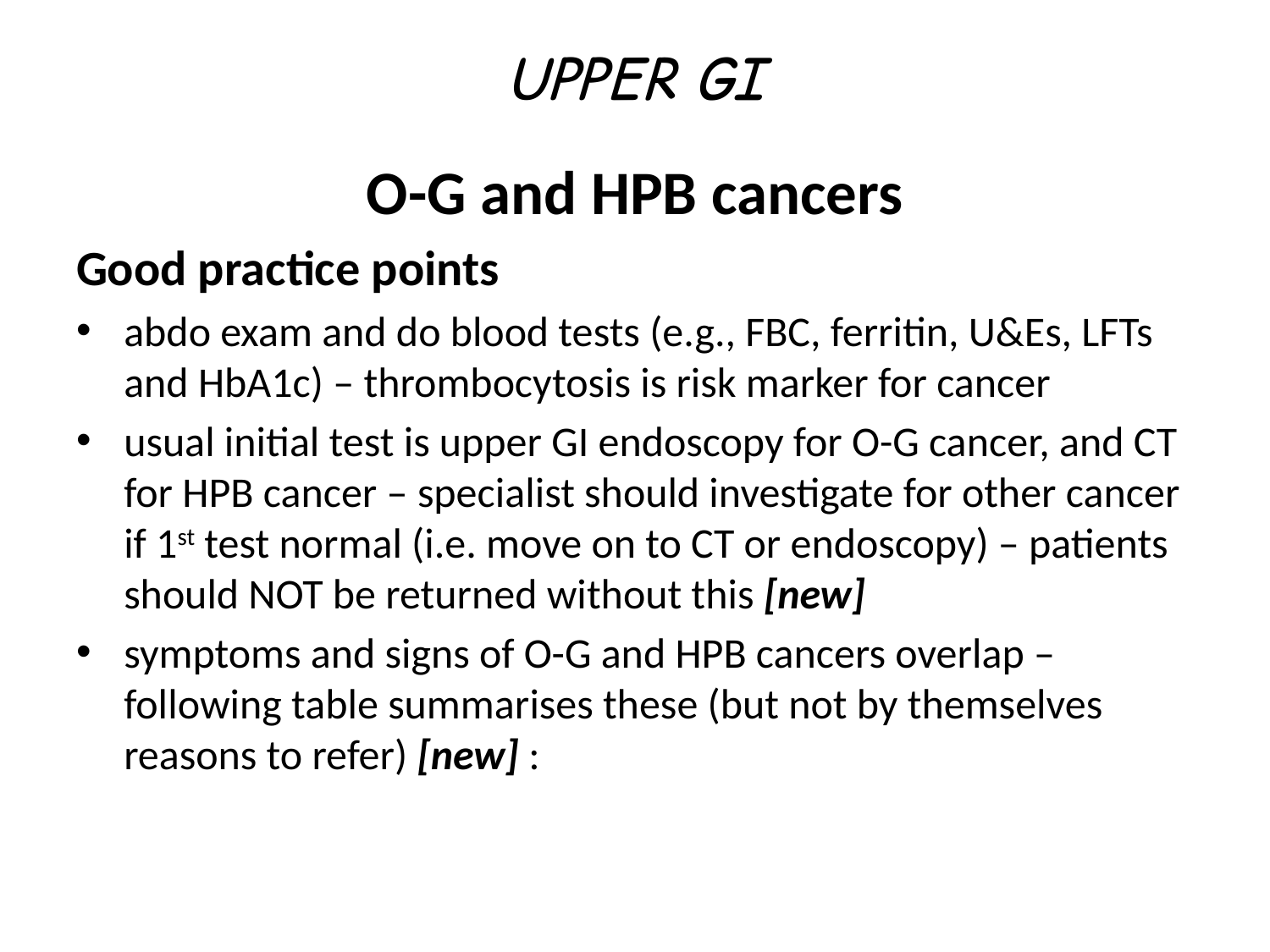

# UPPER GI
O-G and HPB cancers
Good practice points
abdo exam and do blood tests (e.g., FBC, ferritin, U&Es, LFTs and HbA1c) – thrombocytosis is risk marker for cancer
usual initial test is upper GI endoscopy for O-G cancer, and CT for HPB cancer – specialist should investigate for other cancer if 1st test normal (i.e. move on to CT or endoscopy) – patients should NOT be returned without this [new]
symptoms and signs of O-G and HPB cancers overlap – following table summarises these (but not by themselves reasons to refer) [new] :